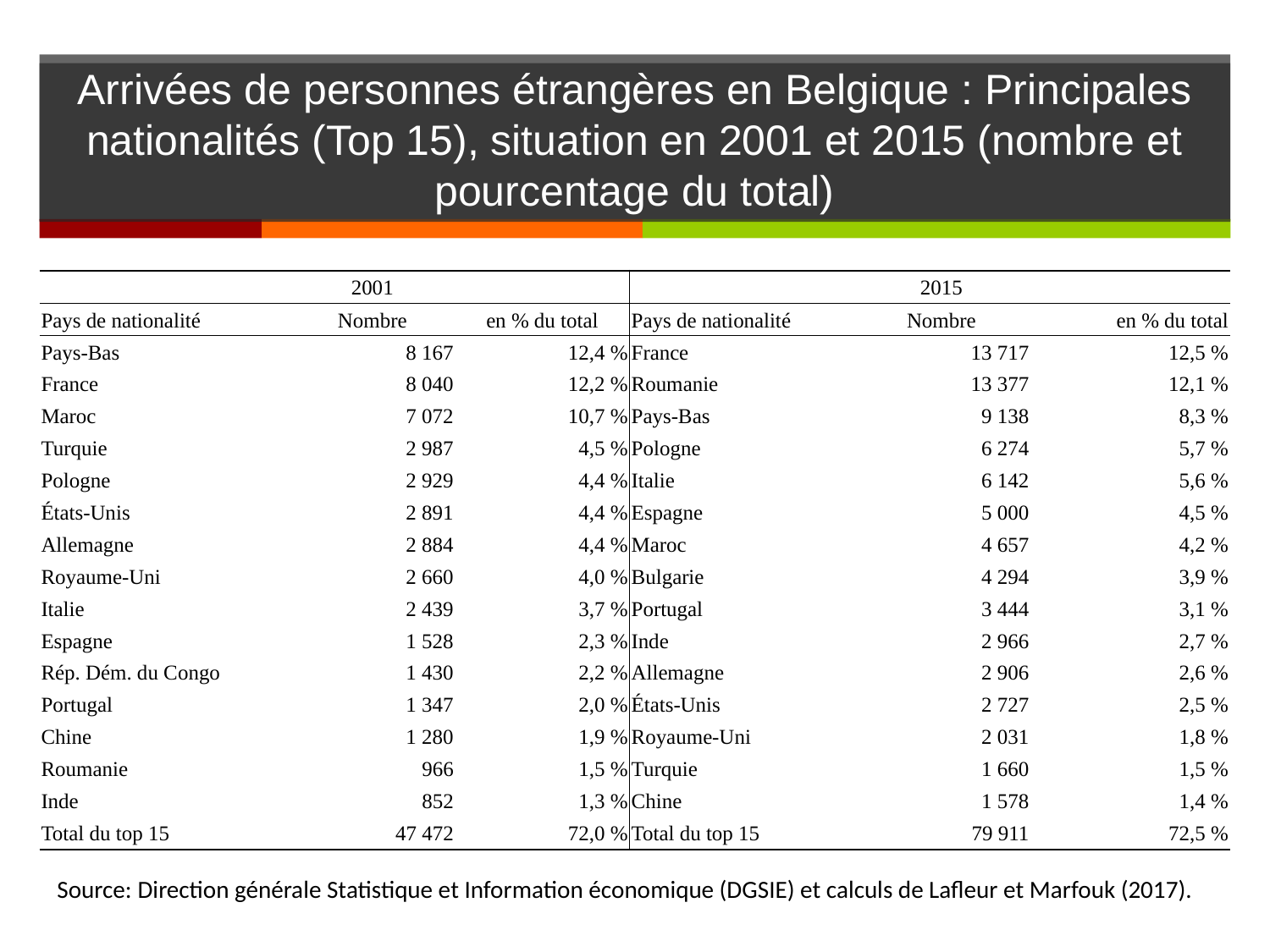

# Arrivées de personnes étrangères en Belgique : Principales nationalités (Top 15), situation en 2001 et 2015 (nombre et pourcentage du total)
|  | 2001 |  |  | 2015 |  |
| --- | --- | --- | --- | --- | --- |
| Pays de nationalité | Nombre | en % du total | Pays de nationalité | Nombre | en % du total |
| Pays-Bas | 8 167 | 12,4 % | France | 13 717 | 12,5 % |
| France | 8 040 | 12,2 % | Roumanie | 13 377 | 12,1 % |
| Maroc | 7 072 | 10,7 % | Pays-Bas | 9 138 | 8,3 % |
| Turquie | 2 987 | 4,5 % | Pologne | 6 274 | 5,7 % |
| Pologne | 2 929 | 4,4 % | Italie | 6 142 | 5,6 % |
| États-Unis | 2 891 | 4,4 % | Espagne | 5 000 | 4,5 % |
| Allemagne | 2 884 | 4,4 % | Maroc | 4 657 | 4,2 % |
| Royaume-Uni | 2 660 | 4,0 % | Bulgarie | 4 294 | 3,9 % |
| Italie | 2 439 | 3,7 % | Portugal | 3 444 | 3,1 % |
| Espagne | 1 528 | 2,3 % | Inde | 2 966 | 2,7 % |
| Rép. Dém. du Congo | 1 430 | 2,2 % | Allemagne | 2 906 | 2,6 % |
| Portugal | 1 347 | 2,0 % | États-Unis | 2 727 | 2,5 % |
| Chine | 1 280 | 1,9 % | Royaume-Uni | 2 031 | 1,8 % |
| Roumanie | 966 | 1,5 % | Turquie | 1 660 | 1,5 % |
| Inde | 852 | 1,3 % | Chine | 1 578 | 1,4 % |
| Total du top 15 | 47 472 | 72,0 % | Total du top 15 | 79 911 | 72,5 % |
Source: Direction générale Statistique et Information économique (DGSIE) et calculs de Lafleur et Marfouk (2017).